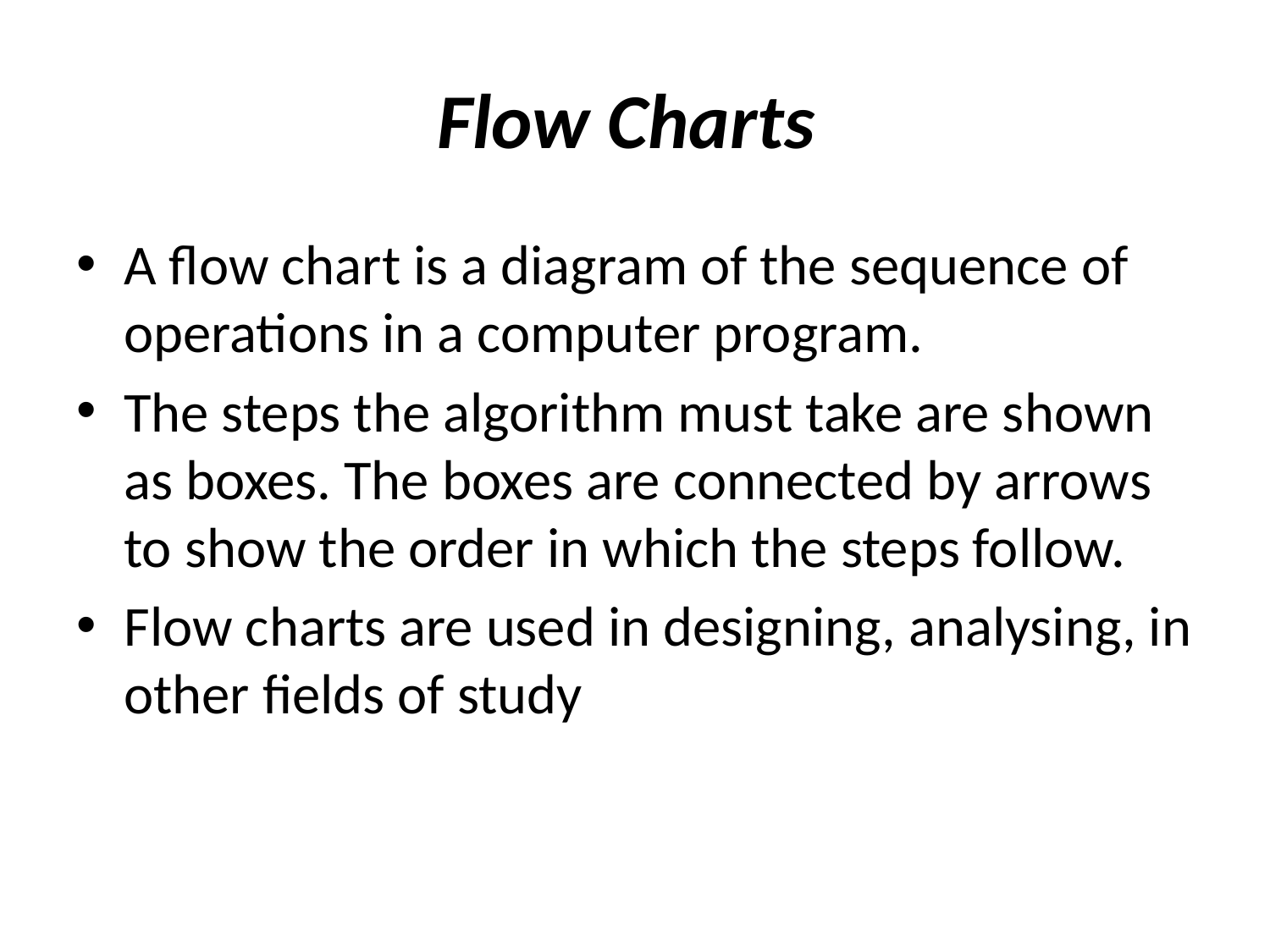

# Flow Charts
A flow chart is a diagram of the sequence of operations in a computer program.
The steps the algorithm must take are shown as boxes. The boxes are connected by arrows to show the order in which the steps follow.
Flow charts are used in designing, analysing, in other fields of study